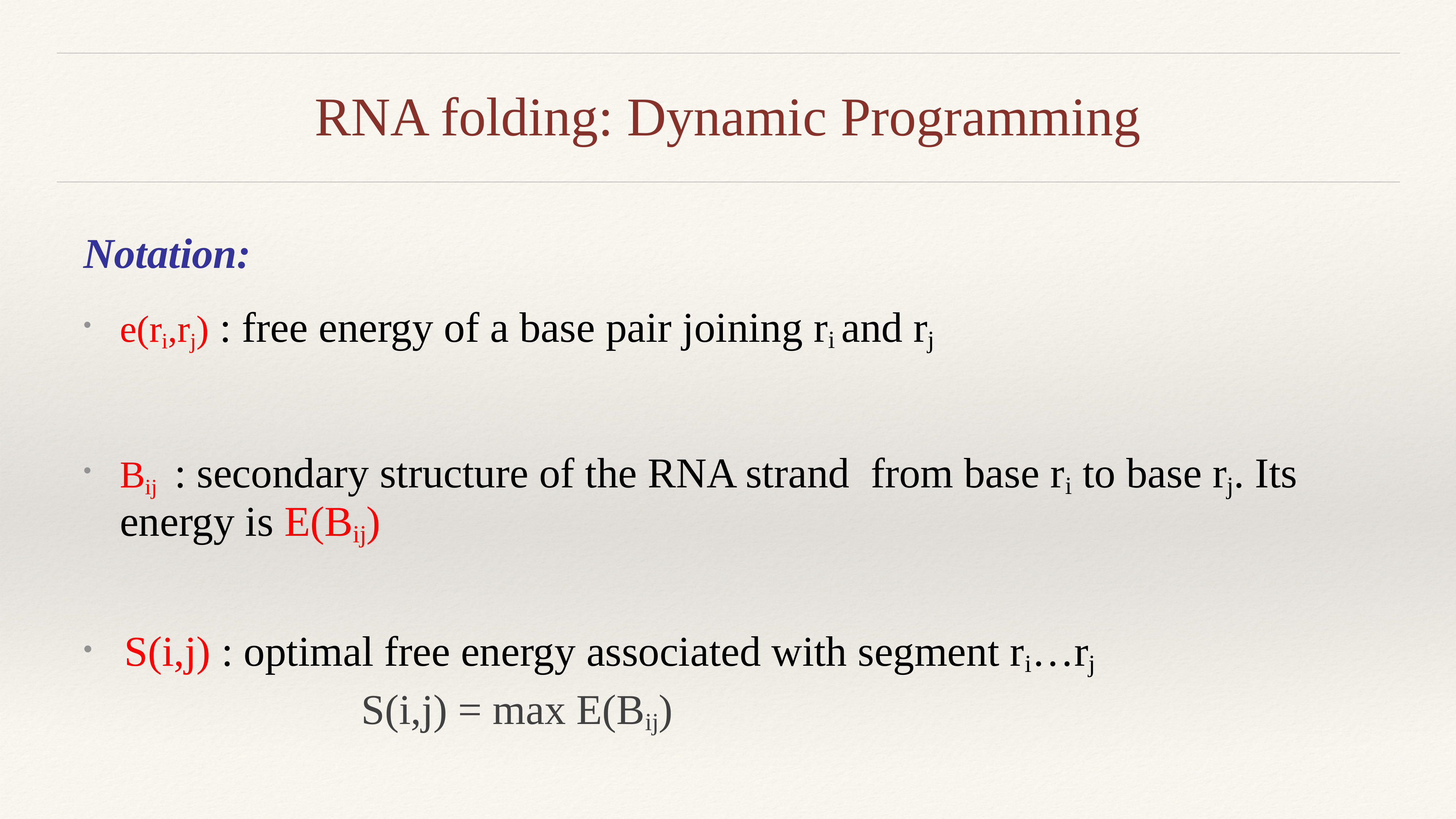

# RNA folding: Dynamic Programming
Notation:
e(ri,rj) : free energy of a base pair joining ri and rj

Bij	: secondary structure of the RNA strand  from base ri to base rj. Its energy is E(Bij)

S(i,j) : optimal free energy associated with segment ri…rj
			            S(i,j) = max E(Bij)